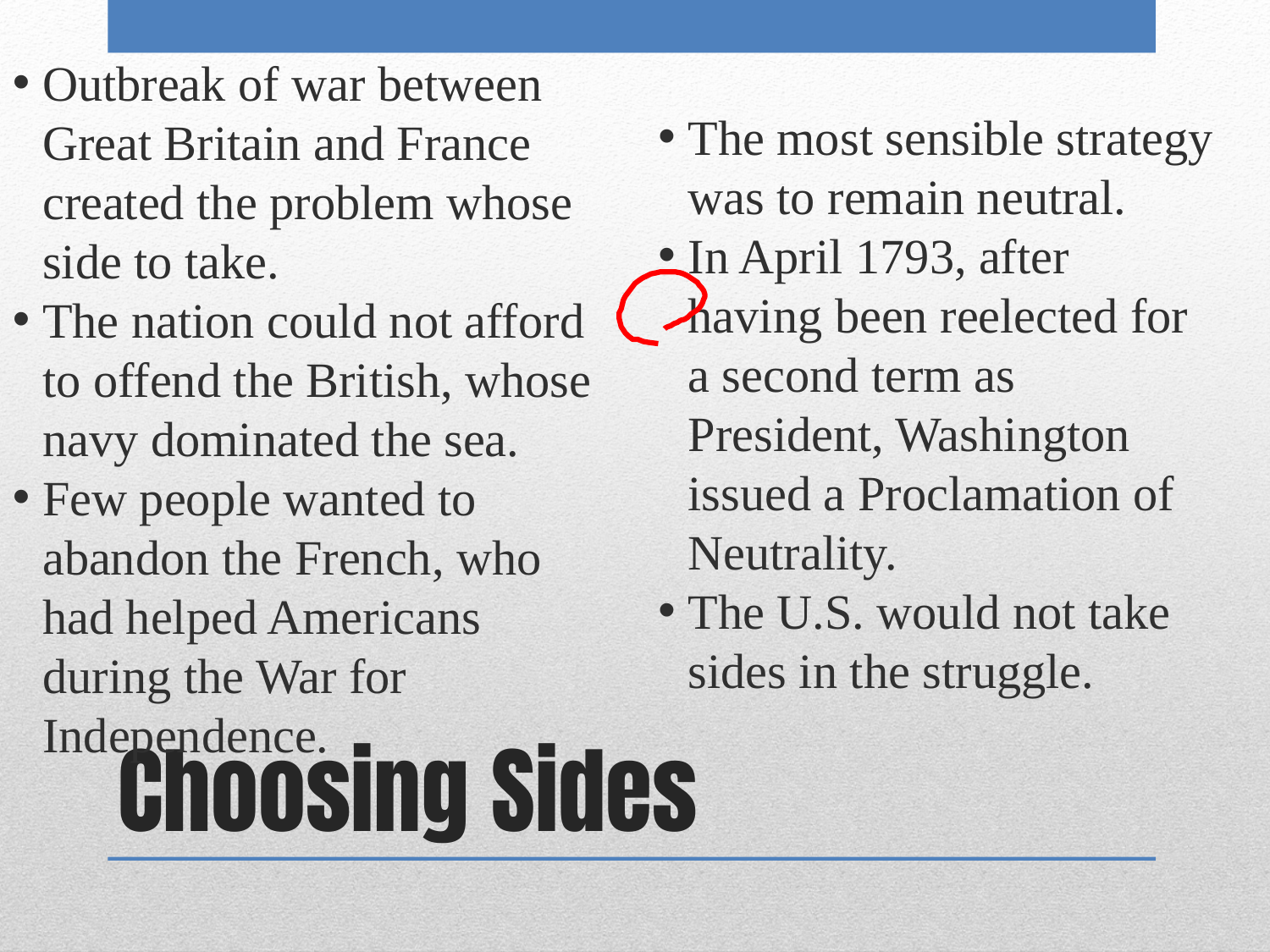

Outbreak of war between Great Britain and France created the problem whose side to take.
The nation could not afford to offend the British, whose navy dominated the sea.
Few people wanted to abandon the French, who had helped Americans during the War for Independence.
The most sensible strategy was to remain neutral.
In April 1793, after having been reelected for a second term as President, Washington issued a Proclamation of Neutrality.
The U.S. would not take sides in the struggle.

Choosing Sides